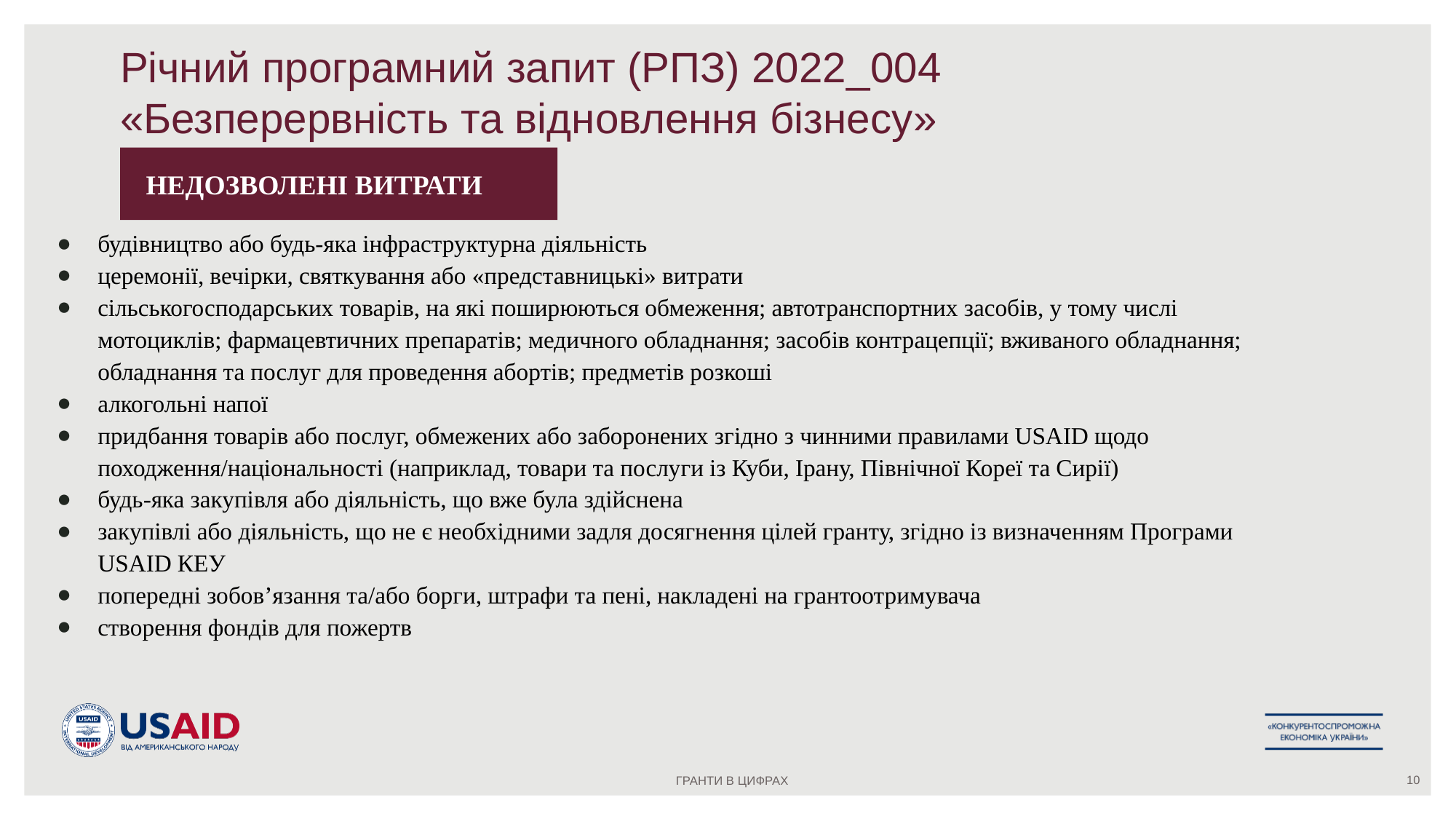

# Річний програмний запит (РПЗ) 2022_004 «Безперервність та відновлення бізнесу»
НЕДОЗВОЛЕНІ ВИТРАТИ
будівництво або будь-яка інфраструктурна діяльність
церемонії, вечірки, святкування або «представницькі» витрати
сільськогосподарських товарів, на які поширюються обмеження; автотранспортних засобів, у тому числі мотоциклів; фармацевтичних препаратів; медичного обладнання; засобів контрацепції; вживаного обладнання; обладнання та послуг для проведення абортів; предметів розкоші
алкогольні напої
придбання товарів або послуг, обмежених або заборонених згідно з чинними правилами USAID щодо походження/національності (наприклад, товари та послуги із Куби, Ірану, Північної Кореї та Сирії)
будь-яка закупівля або діяльність, що вже була здійснена
закупівлі або діяльність, що не є необхідними задля досягнення цілей гранту, згідно із визначенням Програми USAID КЕУ
попередні зобов’язання та/або борги, штрафи та пені, накладені на грантоотримувача
створення фондів для пожертв
ГРАНТИ В ЦИФРАХ
10